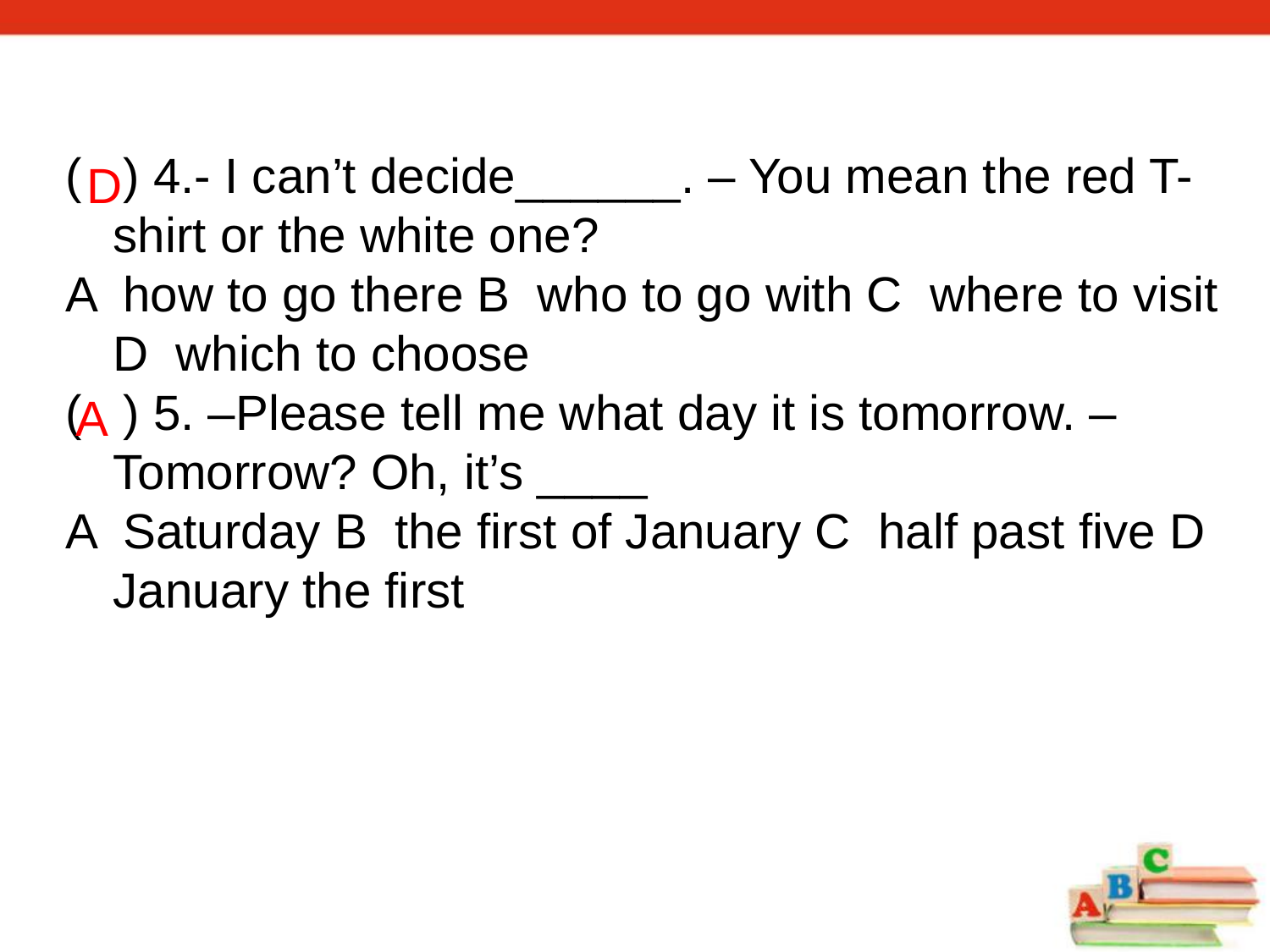

(   ) 4.- I can’t decide______. – You mean the red T-shirt or the white one?
A  how to go there B  who to go with C  where to visit D  which to choose
(   ) 5. –Please tell me what day it is tomorrow. – Tomorrow? Oh, it’s ____
A  Saturday B  the first of January C  half past five D  January the first

D
A